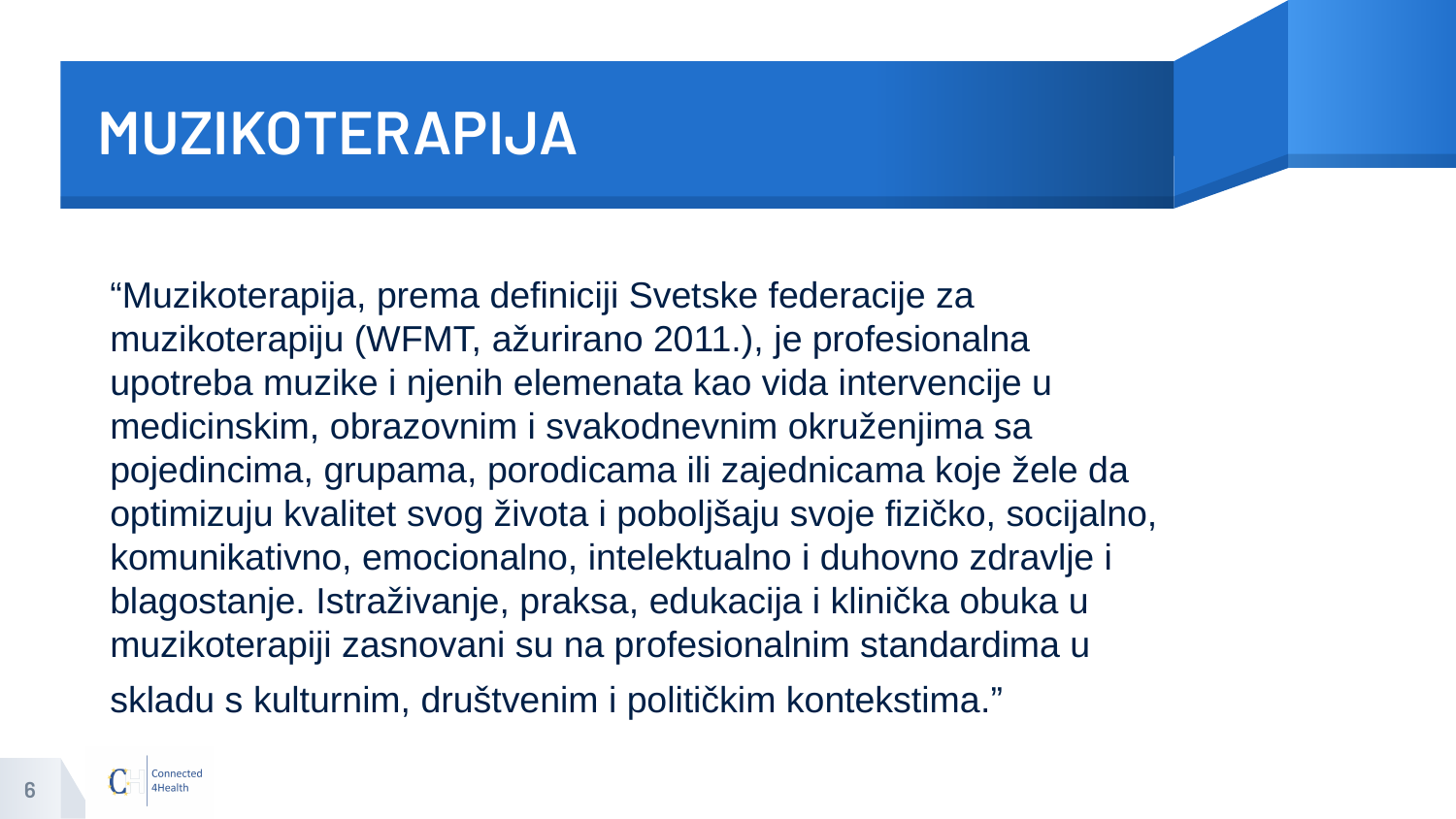

# MUZIKOTERAPIJA
“Muzikoterapija, prema definiciji Svetske federacije za muzikoterapiju (WFMT, ažurirano 2011.), je profesionalna upotreba muzike i njenih elemenata kao vida intervencije u medicinskim, obrazovnim i svakodnevnim okruženjima sa pojedincima, grupama, porodicama ili zajednicama koje žele da optimizuju kvalitet svog života i poboljšaju svoje fizičko, socijalno, komunikativno, emocionalno, intelektualno i duhovno zdravlje i blagostanje. Istraživanje, praksa, edukacija i klinička obuka u muzikoterapiji zasnovani su na profesionalnim standardima u skladu s kulturnim, društvenim i političkim kontekstima.”
6